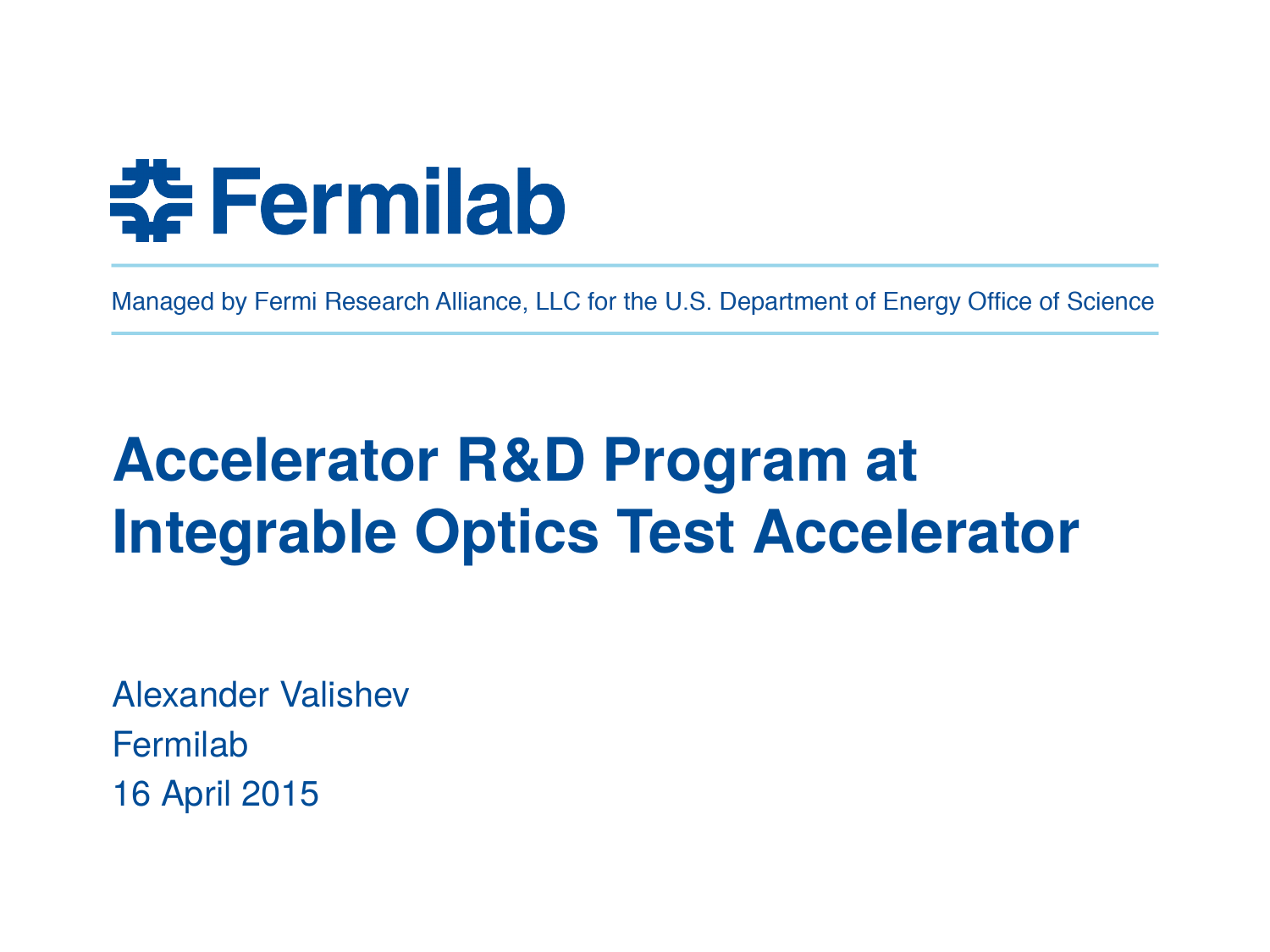

# Accelerator R&D Program at Integrable Optics Test Accelerator
Alexander Valishev
Fermilab
16 April 2015